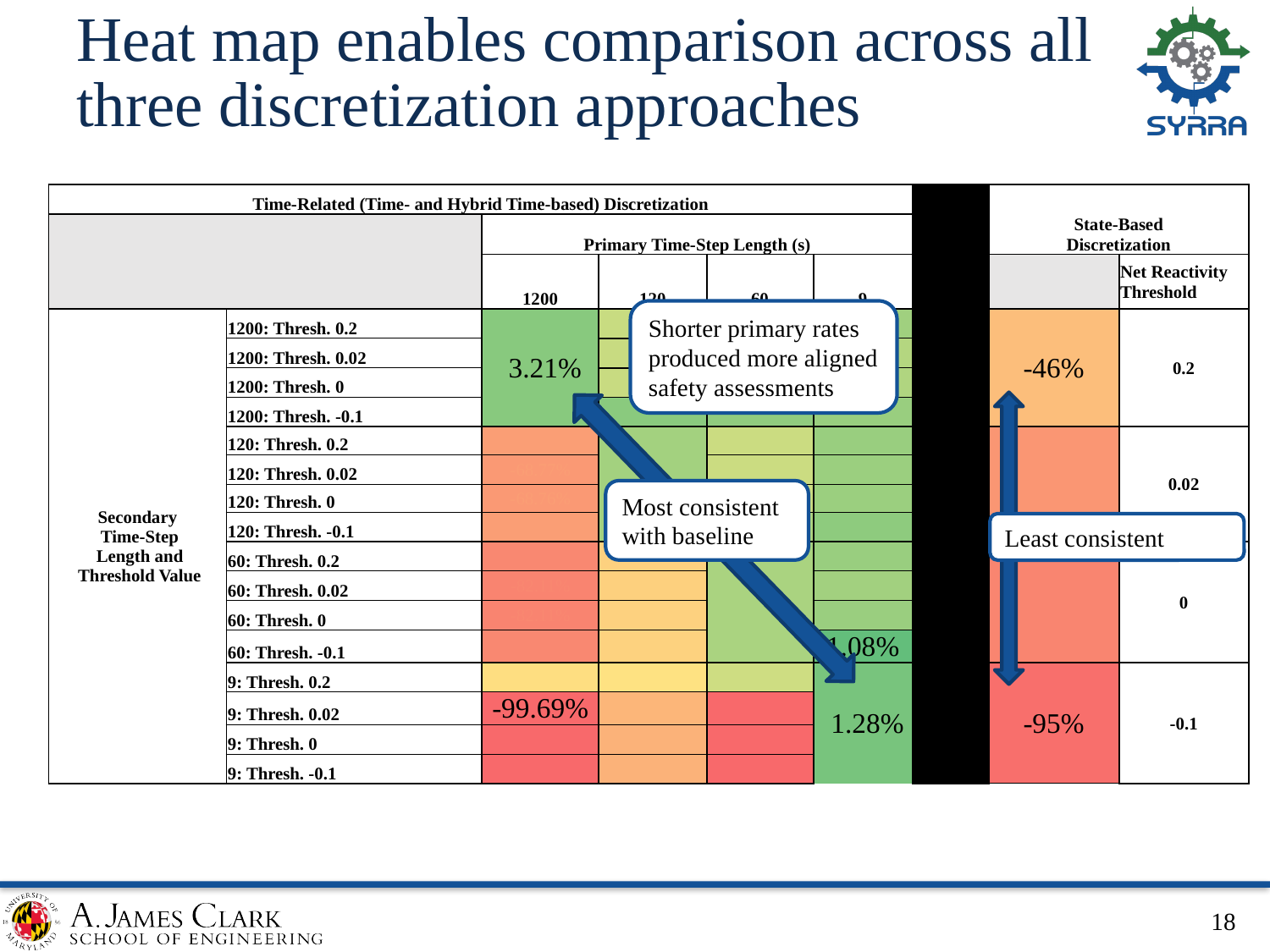

# Heat map enables comparison across all three discretization approaches
| Time-Related (Time- and Hybrid Time-based) Discretization |  |  |  |  |  |  | State-Based Discretization |  |
| --- | --- | --- | --- | --- | --- | --- | --- | --- |
|  |  | Primary Time-Step Length (s) |  |  |  |  |  |  |
|  |  | 1200 | 120 | 60 | 9 |  |  | Net Reactivity Threshold |
| Secondary Time-Step Length and Threshold Value | 1200: Thresh. 0.2 | -3.21% | -10.77% | -11.61% | -6.05% |  | -46% | 0.2 |
|  | 1200: Thresh. 0.02 |  | -10.72% | -11.46% | -8.42% |  |  |  |
|  | 1200: Thresh. 0 |  | -10.73% | -11.42% | -7.92% |  |  |  |
|  | 1200: Thresh. -0.1 |  | -3.47% | -4.17% | 3.22% |  |  |  |
|  | 120: Thresh. 0.2 | -65.86% | -6.36% | -11.05% | -5.23% |  | -71% | 0.02 |
|  | 120: Thresh. 0.02 | -68.77% |  | -11.05% | -5.49% |  |  |  |
|  | 120: Thresh. 0 | -68.76% |  | -11.05% | -5.45% |  |  |  |
|  | 120: Thresh. -0.1 | -65.85% |  | -7.94% | 2.42% |  |  |  |
|  | 60: Thresh. 0.2 | -79.53% | -33.33% | -7.21% | -5.18% |  | -81% | 0 |
|  | 60: Thresh. 0.02 | -82.11% | -34.00% |  | -6.21% |  |  |  |
|  | 60: Thresh. 0 | -82.11% | -33.12% |  | -5.30% |  |  |  |
|  | 60: Thresh. -0.1 | -79.52% | -33.05% |  | 1.08% |  |  |  |
|  | 9: Thresh. 0.2 | -25.50% | -22.92% | -11.40% | -1.28% |  | -95% | -0.1 |
|  | 9: Thresh. 0.02 | -99.69% | -50.74% | -99.68% |  |  |  |  |
|  | 9: Thresh. 0 | -99.68% | -53.26% | -99.68% |  |  |  |  |
|  | 9: Thresh. -0.1 | -99.66% | -53.26% | -99.6% |  |  |  |  |
Shorter primary rates produced more aligned safety assessments

Most consistent with baseline
Least consistent
18